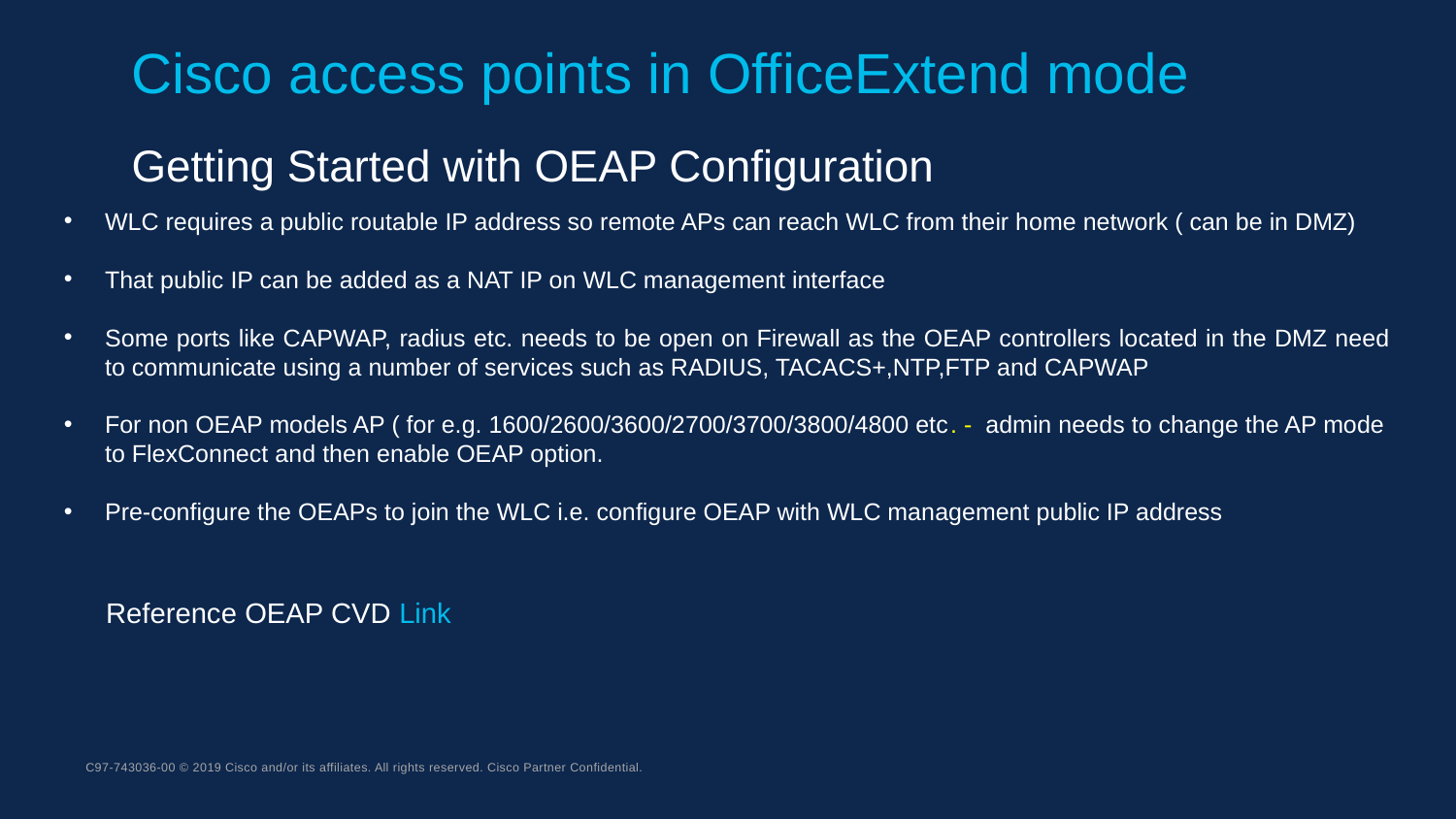

Cisco access points in OfficeExtend mode
Getting Started with OEAP Configuration
WLC requires a public routable IP address so remote APs can reach WLC from their home network ( can be in DMZ)

That public IP can be added as a NAT IP on WLC management interface

Some ports like CAPWAP, radius etc. needs to be open on Firewall as the OEAP controllers located in the DMZ need to communicate using a number of services such as RADIUS, TACACS+,NTP,FTP and CAPWAP

For non OEAP models AP ( for e.g. 1600/2600/3600/2700/3700/3800/4800 etc. -  admin needs to change the AP mode to FlexConnect and then enable OEAP option.

Pre-configure the OEAPs to join the WLC i.e. configure OEAP with WLC management public IP address
Reference OEAP CVD Link